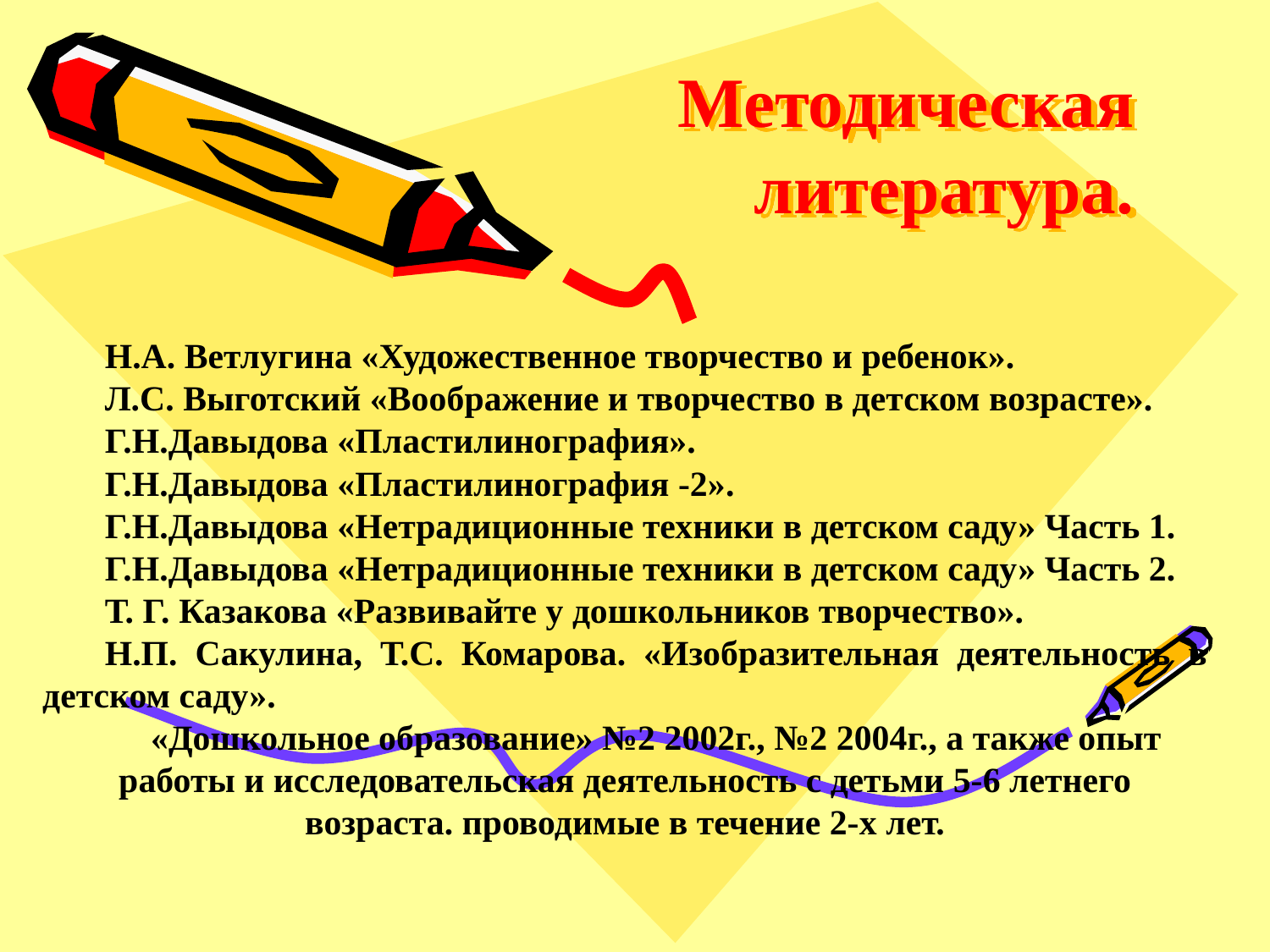

# Методическая литература.
Н.А. Ветлугина «Художественное творчество и ребенок».
Л.С. Выготский «Воображение и творчество в детском возрасте».
Г.Н.Давыдова «Пластилинография».
Г.Н.Давыдова «Пластилинография -2».
Г.Н.Давыдова «Нетрадиционные техники в детском саду» Часть 1.
Г.Н.Давыдова «Нетрадиционные техники в детском саду» Часть 2.
Т. Г. Казакова «Развивайте у дошкольников творчество».
Н.П. Сакулина, Т.С. Комарова. «Изобразительная деятельность в детском саду».
«Дошкольное образование» №2 2002г., №2 2004г., а также опыт работы и исследовательская деятельность с детьми 5-6 летнего возраста. проводимые в течение 2-х лет.